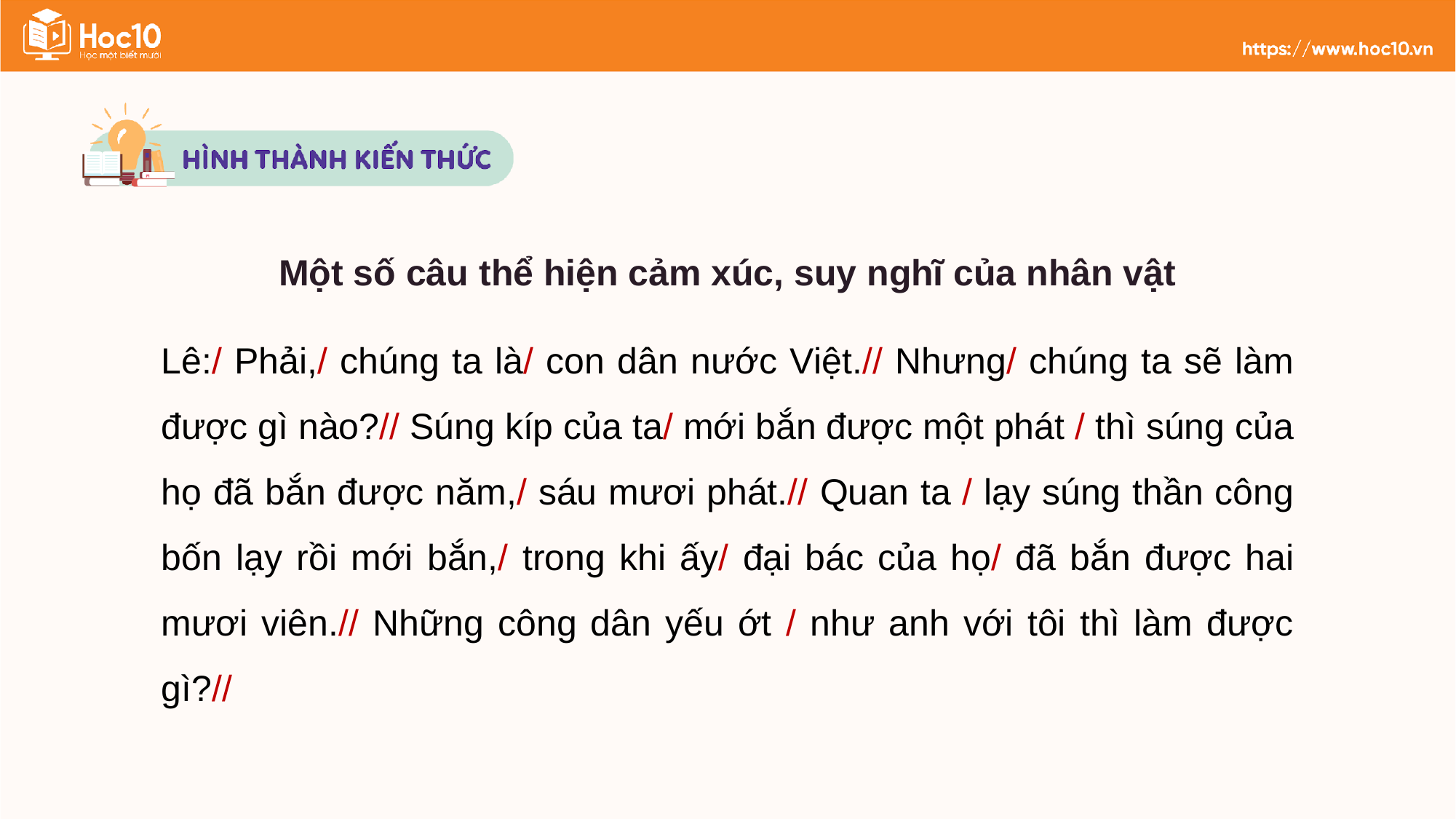

Một số câu thể hiện cảm xúc, suy nghĩ của nhân vật
Lê:/ Phải,/ chúng ta là/ con dân nước Việt.// Nhưng/ chúng ta sẽ làm được gì nào?// Súng kíp của ta/ mới bắn được một phát / thì súng của họ đã bắn được năm,/ sáu mươi phát.// Quan ta / lạy súng thần công bốn lạy rồi mới bắn,/ trong khi ấy/ đại bác của họ/ đã bắn được hai mươi viên.// Những công dân yếu ớt / như anh với tôi thì làm được gì?//